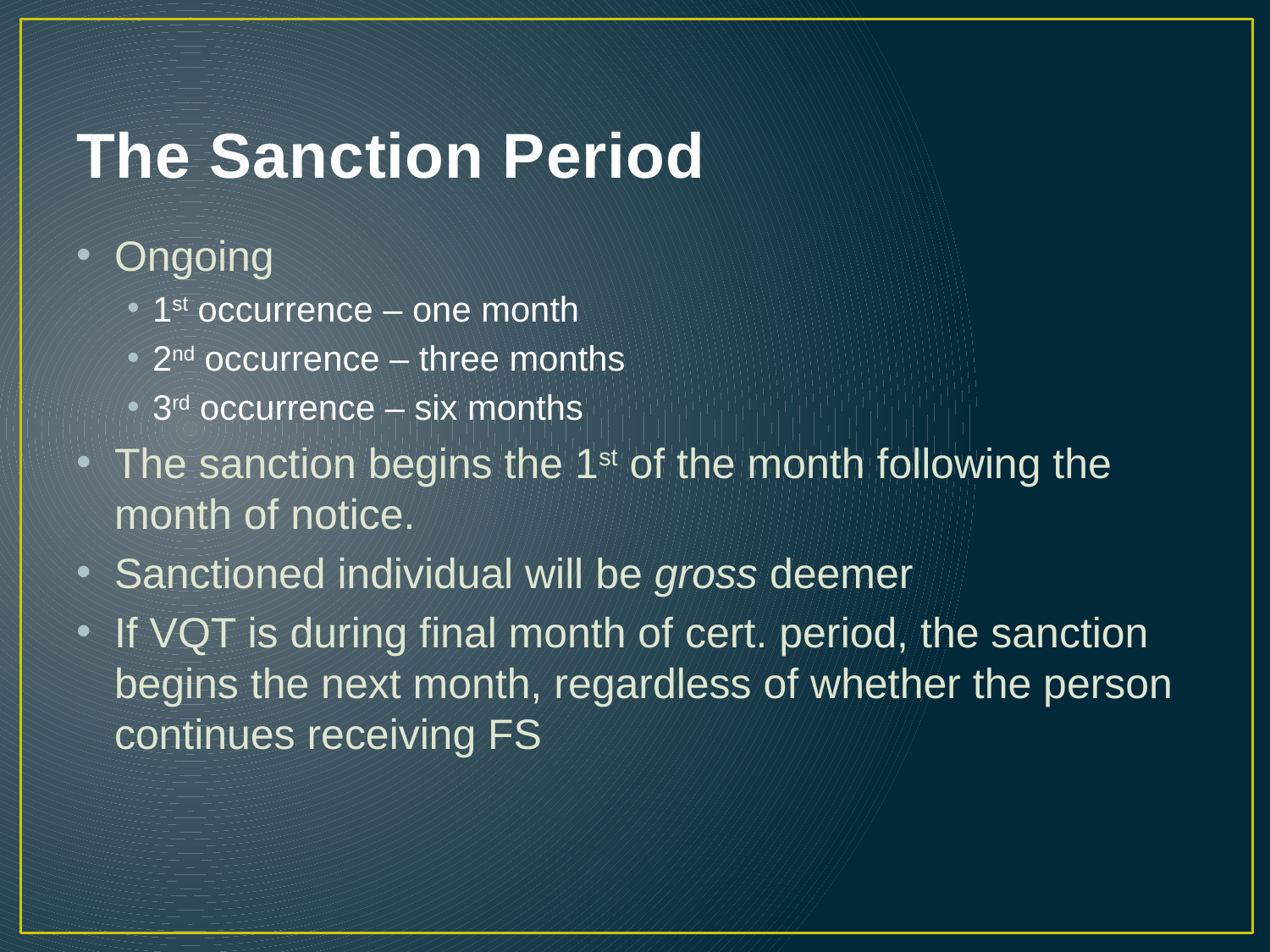

# The Sanction Period
Ongoing
1st occurrence – one month
2nd occurrence – three months
3rd occurrence – six months
The sanction begins the 1st of the month following the month of notice.
Sanctioned individual will be gross deemer
If VQT is during final month of cert. period, the sanction begins the next month, regardless of whether the person continues receiving FS